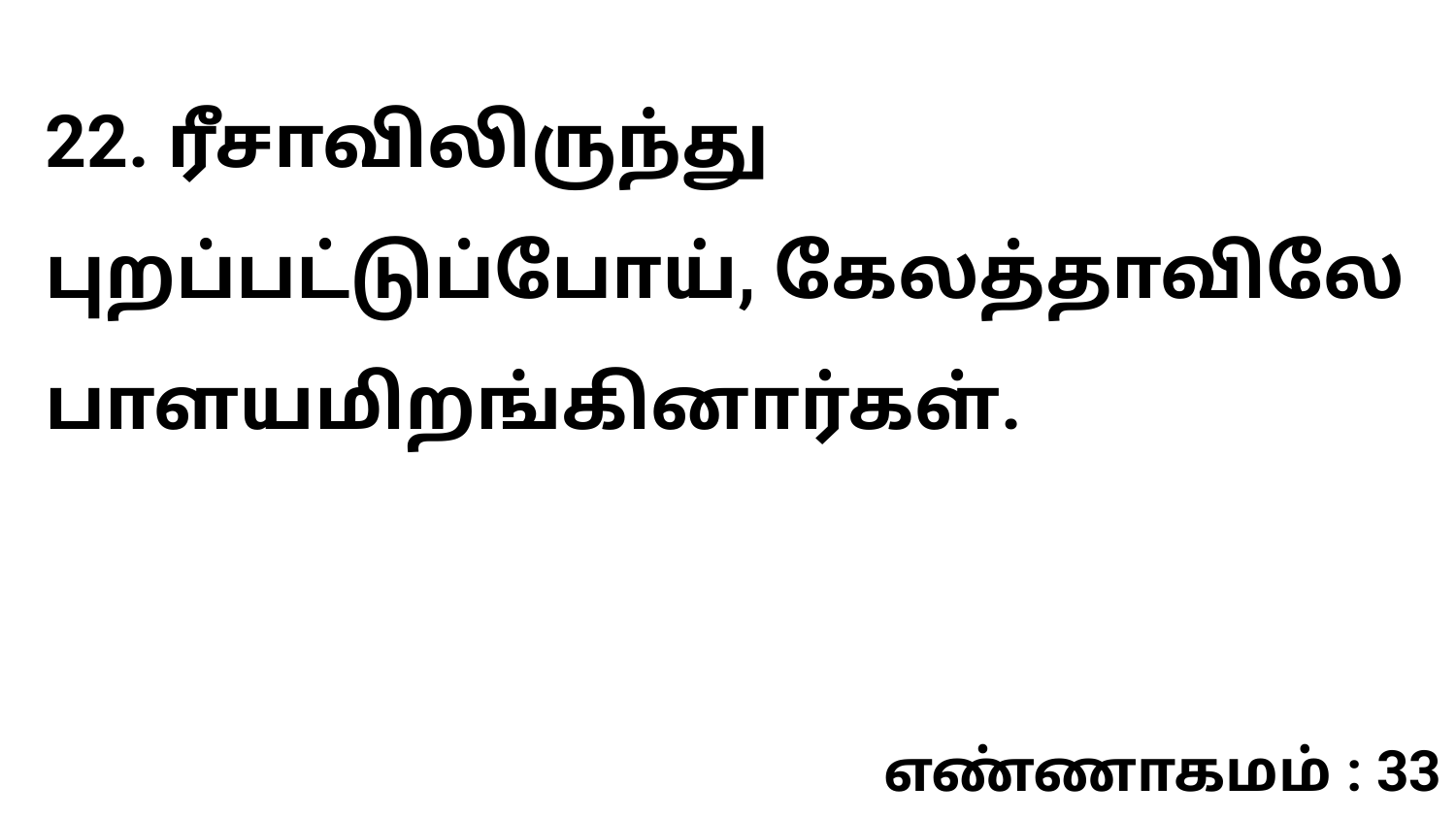

22. ரீசாவிலிருந்து புறப்பட்டுப்போய், கேலத்தாவிலே பாளயமிறங்கினார்கள்.
எண்ணாகமம் : 33